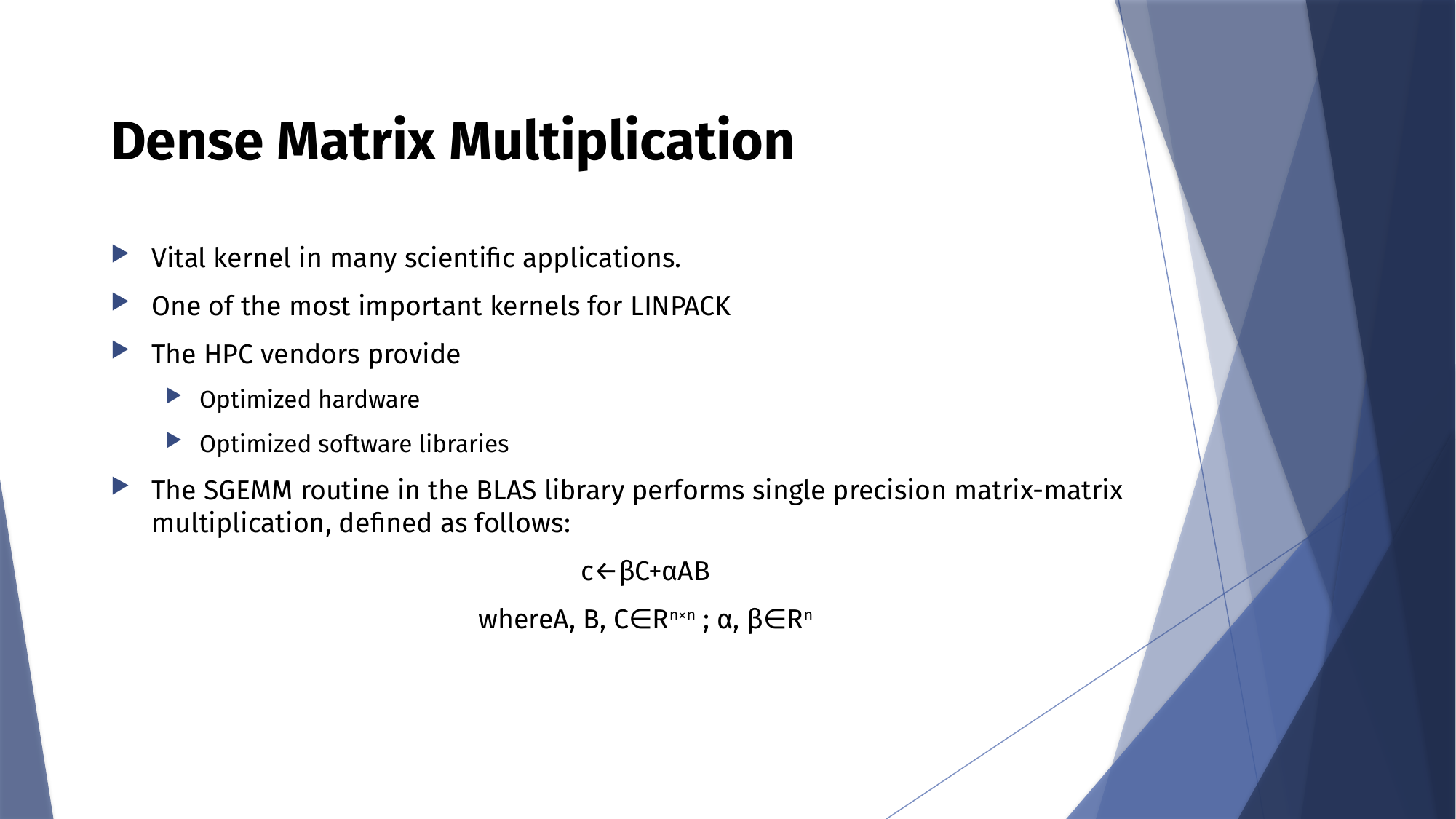

Dense Matrix Multiplication
Vital kernel in many scientific applications.
One of the most important kernels for LINPACK
The HPC vendors provide
Optimized hardware
Optimized software libraries
The SGEMM routine in the BLAS library performs single precision matrix-matrix multiplication, defined as follows:
c←βC+αAB
whereA, B, C∈Rn×n ; α, β∈Rn